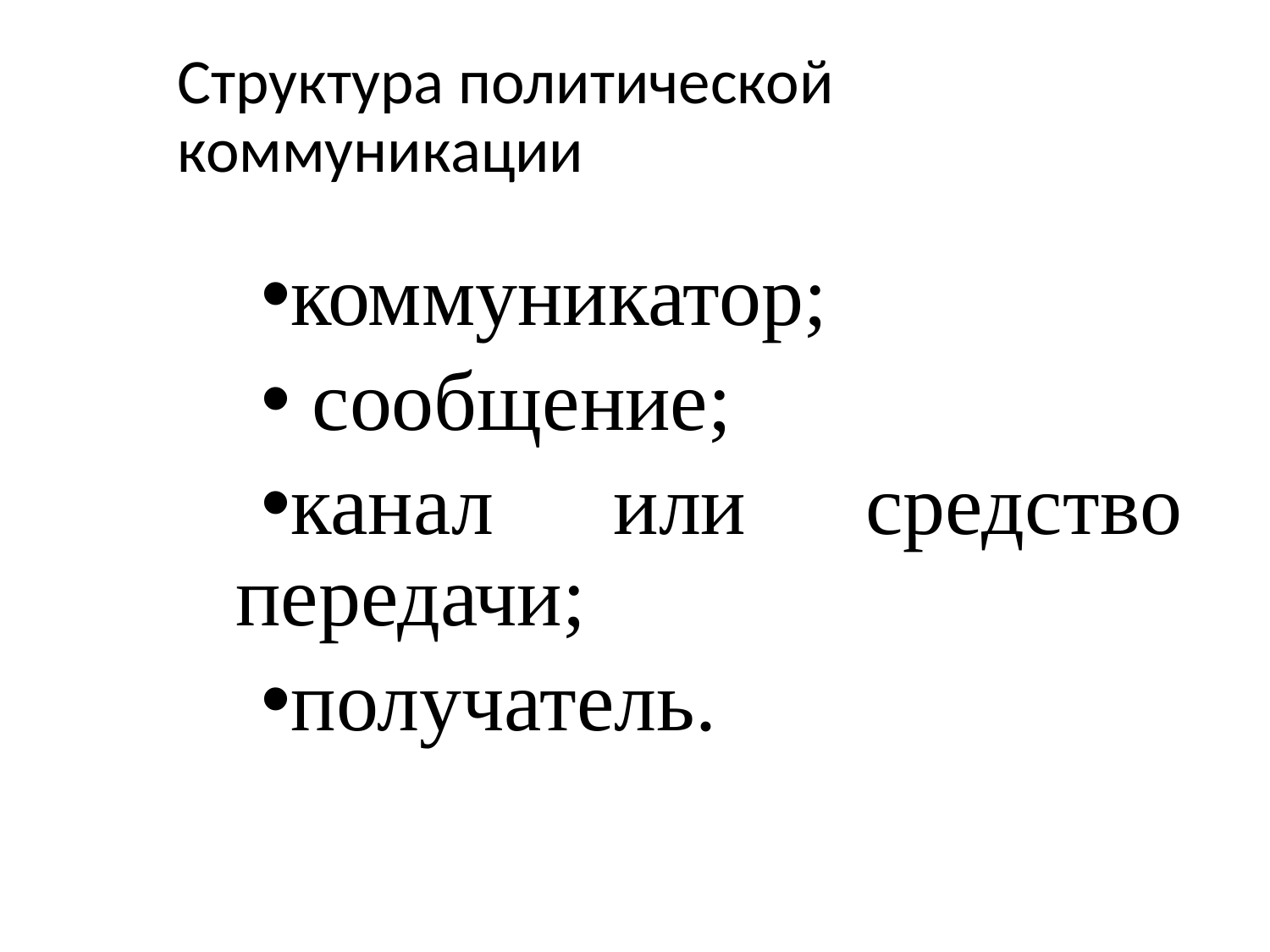

# Структура политической коммуникации
коммуникатор;
 сообщение;
канал или средст­во передачи;
получатель.